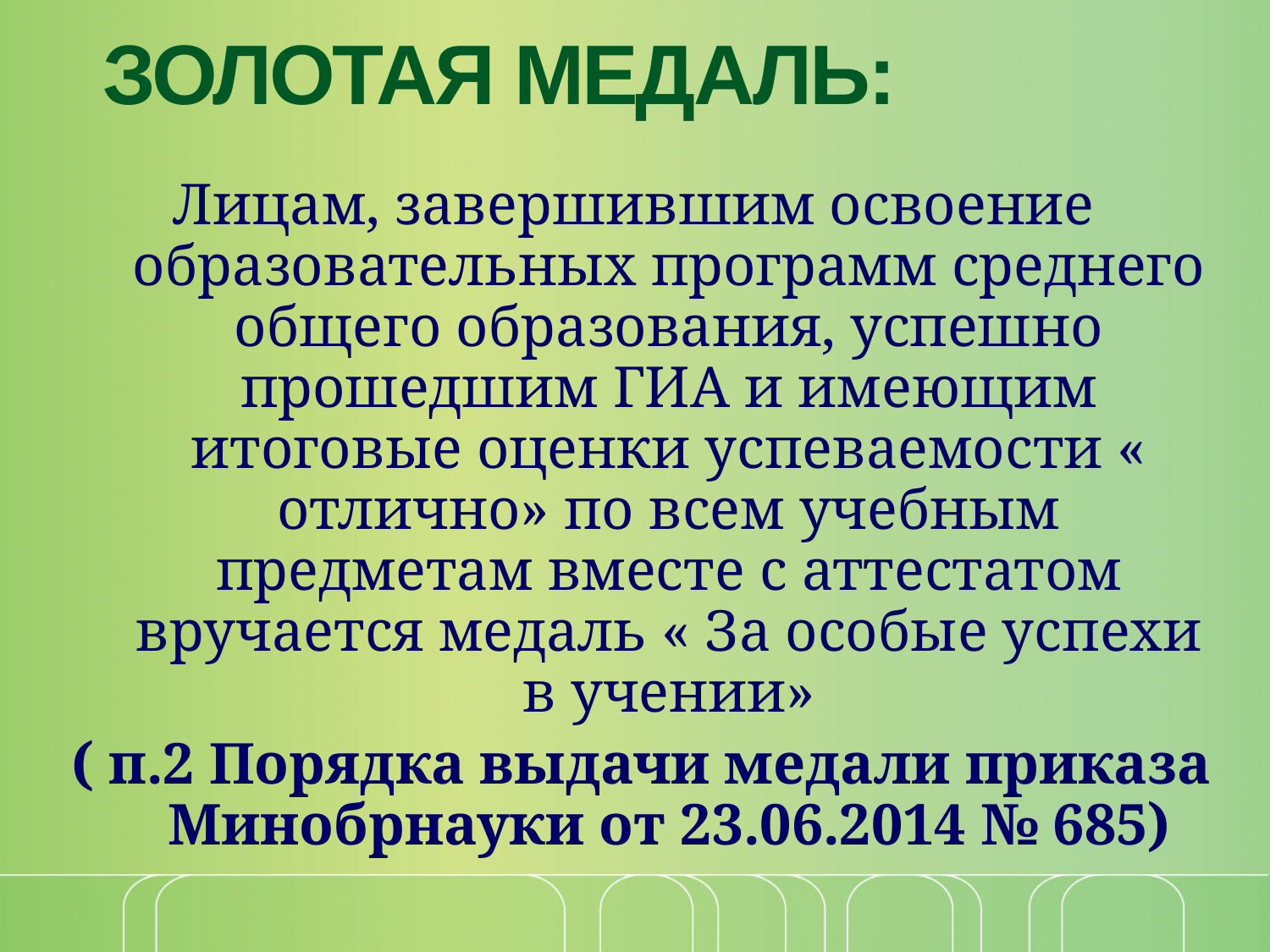

# ЗОЛОТАЯ МЕДАЛЬ:
Лицам, завершившим освоение  образовательных программ среднего общего образования, успешно прошедшим ГИА и имеющим итоговые оценки успеваемости « отлично» по всем учебным предметам вместе с аттестатом вручается медаль « За особые успехи в учении»
( п.2 Порядка выдачи медали приказа Минобрнауки от 23.06.2014 № 685)